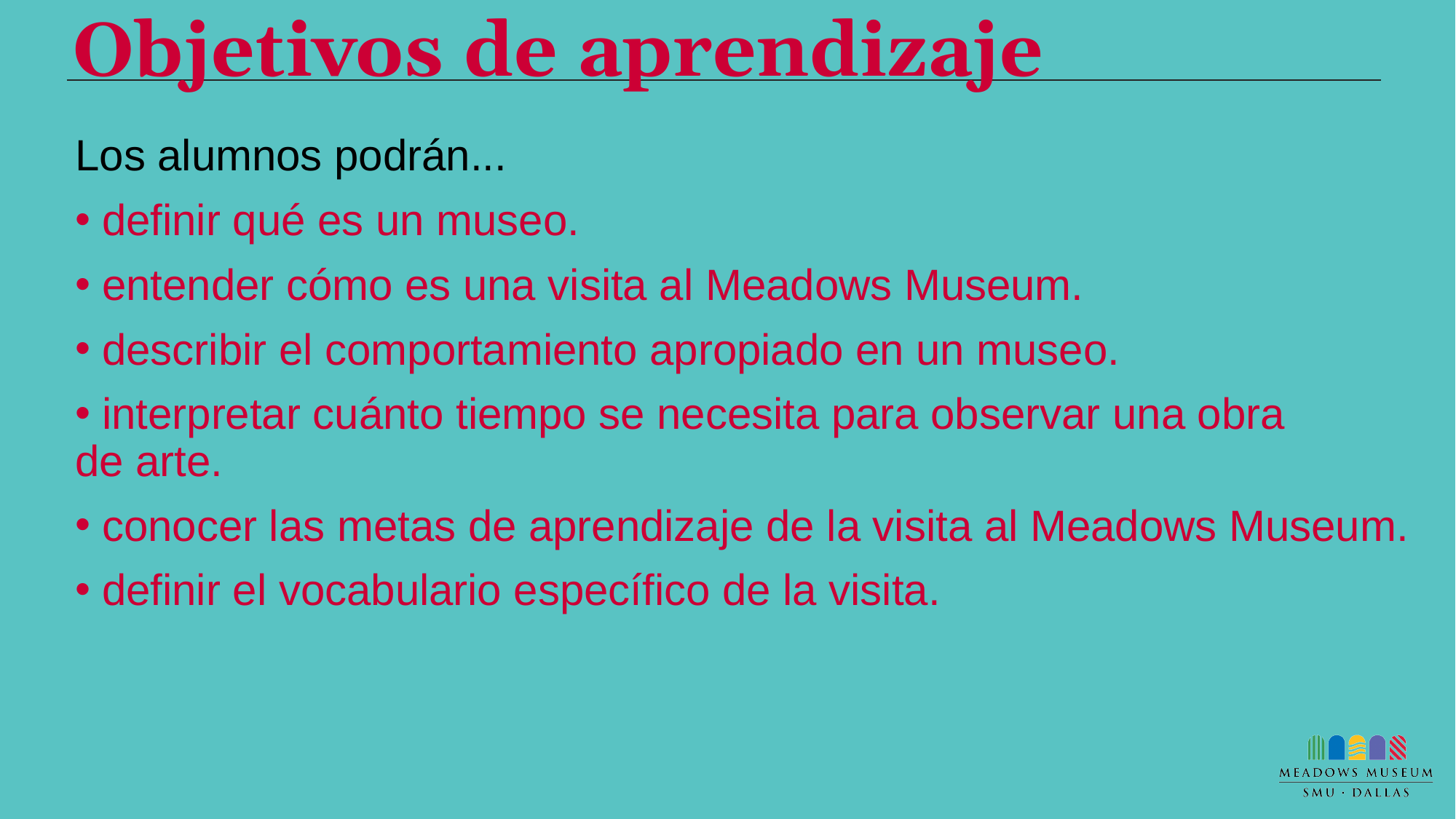

# Objetivos de aprendizaje
Los alumnos podrán...
 definir qué es un museo.
 entender cómo es una visita al Meadows Museum.
 describir el comportamiento apropiado en un museo.
 interpretar cuánto tiempo se necesita para observar una obra           de arte.
 conocer las metas de aprendizaje de la visita al Meadows Museum.
 definir el vocabulario específico de la visita.